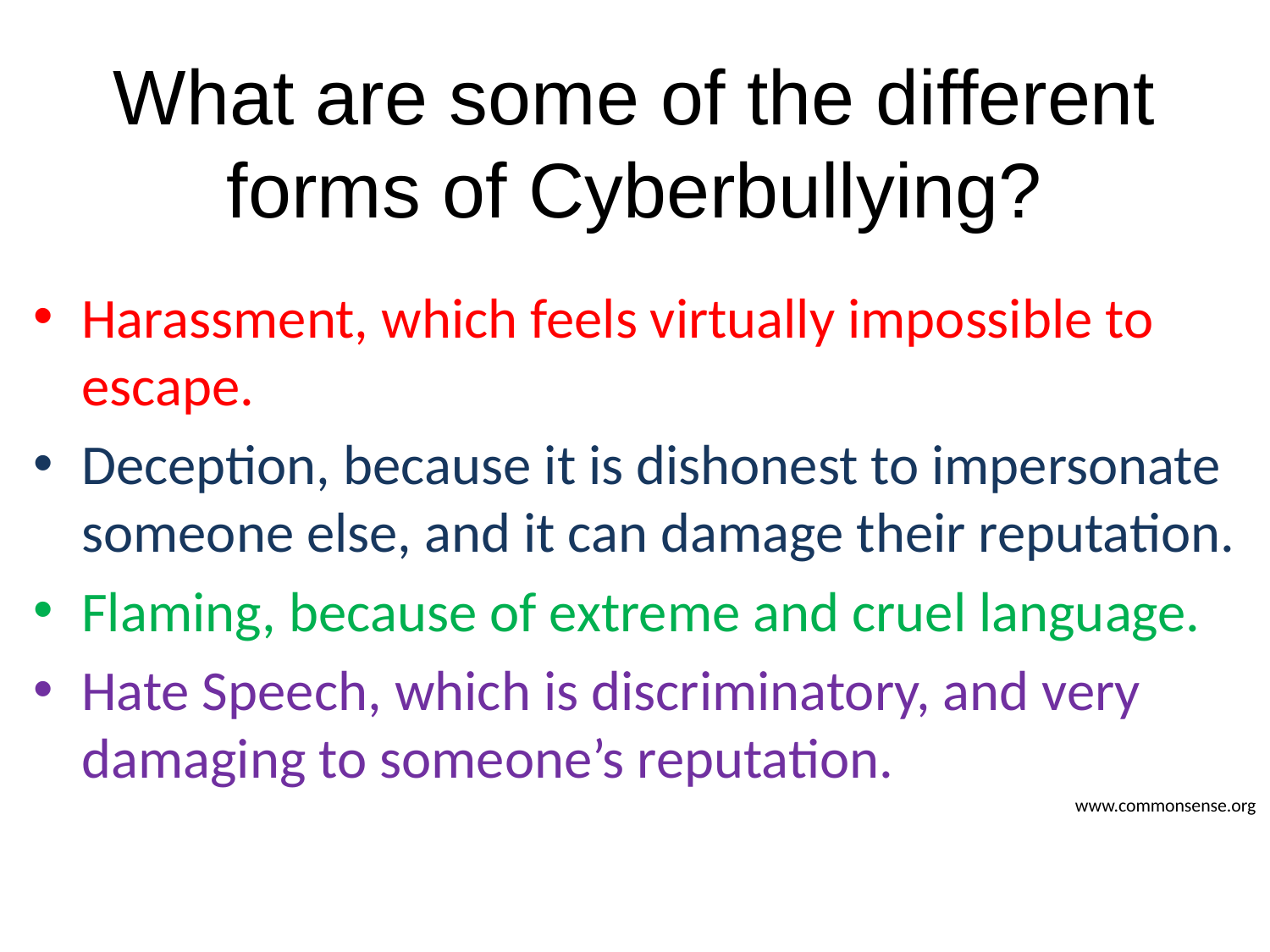

# What are some of the different forms of Cyberbullying?
Harassment, which feels virtually impossible to escape.
Deception, because it is dishonest to impersonate someone else, and it can damage their reputation.
Flaming, because of extreme and cruel language.
Hate Speech, which is discriminatory, and very damaging to someone’s reputation.
                                                                                                                                                                                                                                                      www.commonsense.org